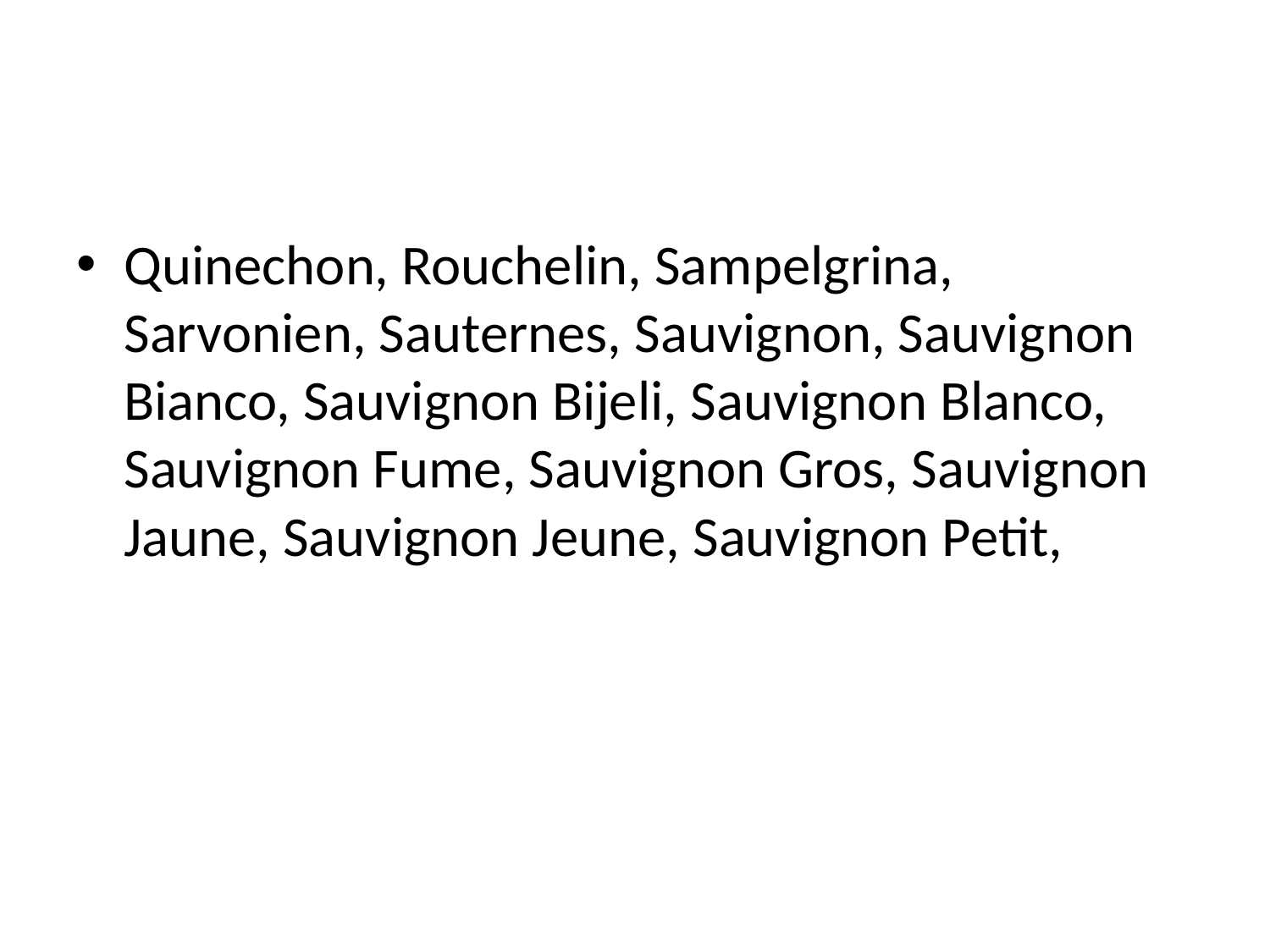

Quinechon, Rouchelin, Sampelgrina, Sarvonien, Sauternes, Sauvignon, Sauvignon Bianco, Sauvignon Bijeli, Sauvignon Blanco, Sauvignon Fume, Sauvignon Gros, Sauvignon Jaune, Sauvignon Jeune, Sauvignon Petit,